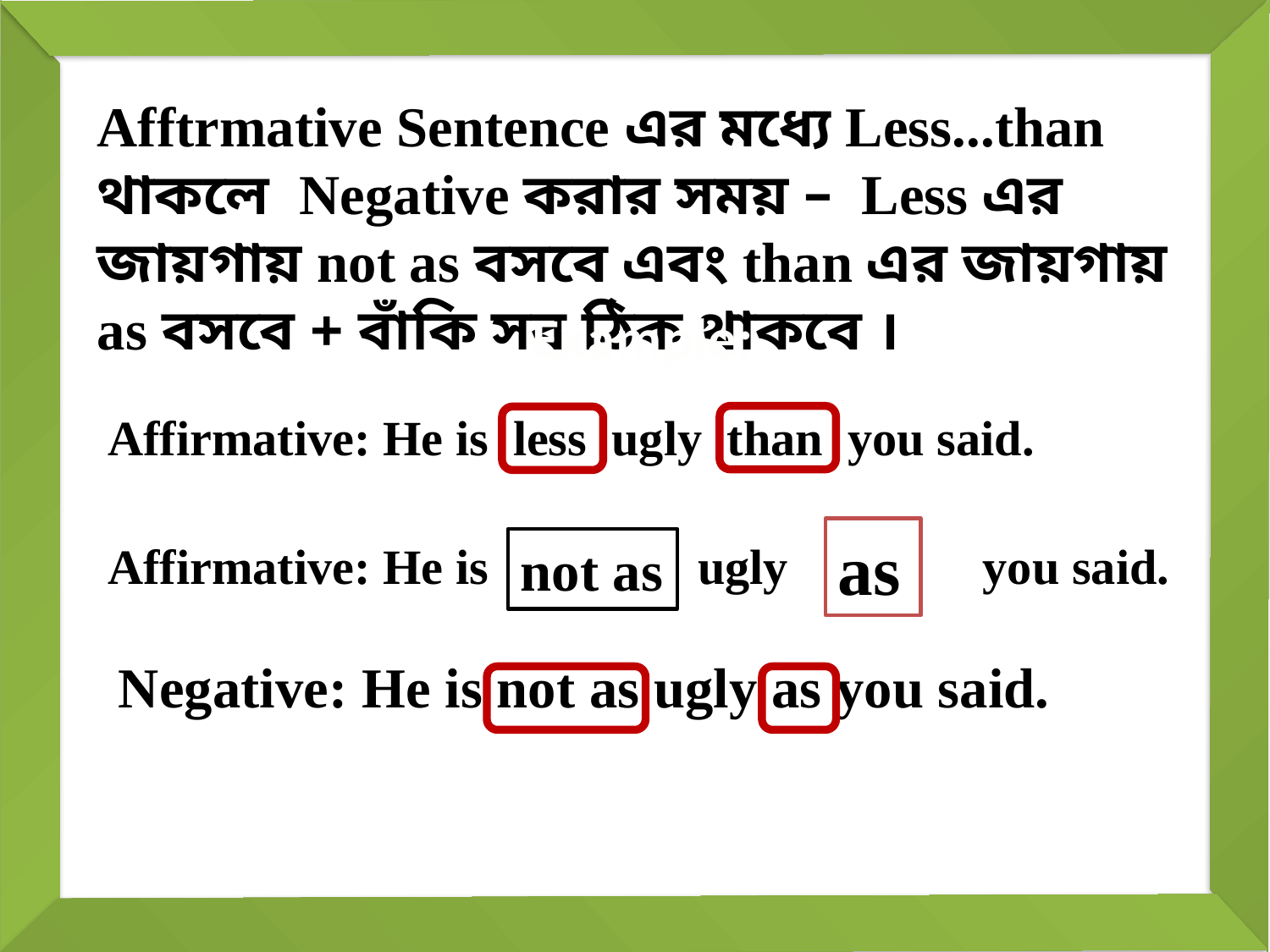

Afftrmative Sentence এর মধ্যে Less...than  থাকলে  Negative করার সময় –  Less এর জায়গায় not as বসবে এবং than এর জায়গায় as বসবে + বাঁকি সব ঠিক থাকবে ।

Example:
Affirmative: He is  less  ugly  than  you said.

as
Affirmative: He is    less       ugly   than     you said.
not as
Negative: He is not as ugly as you said.